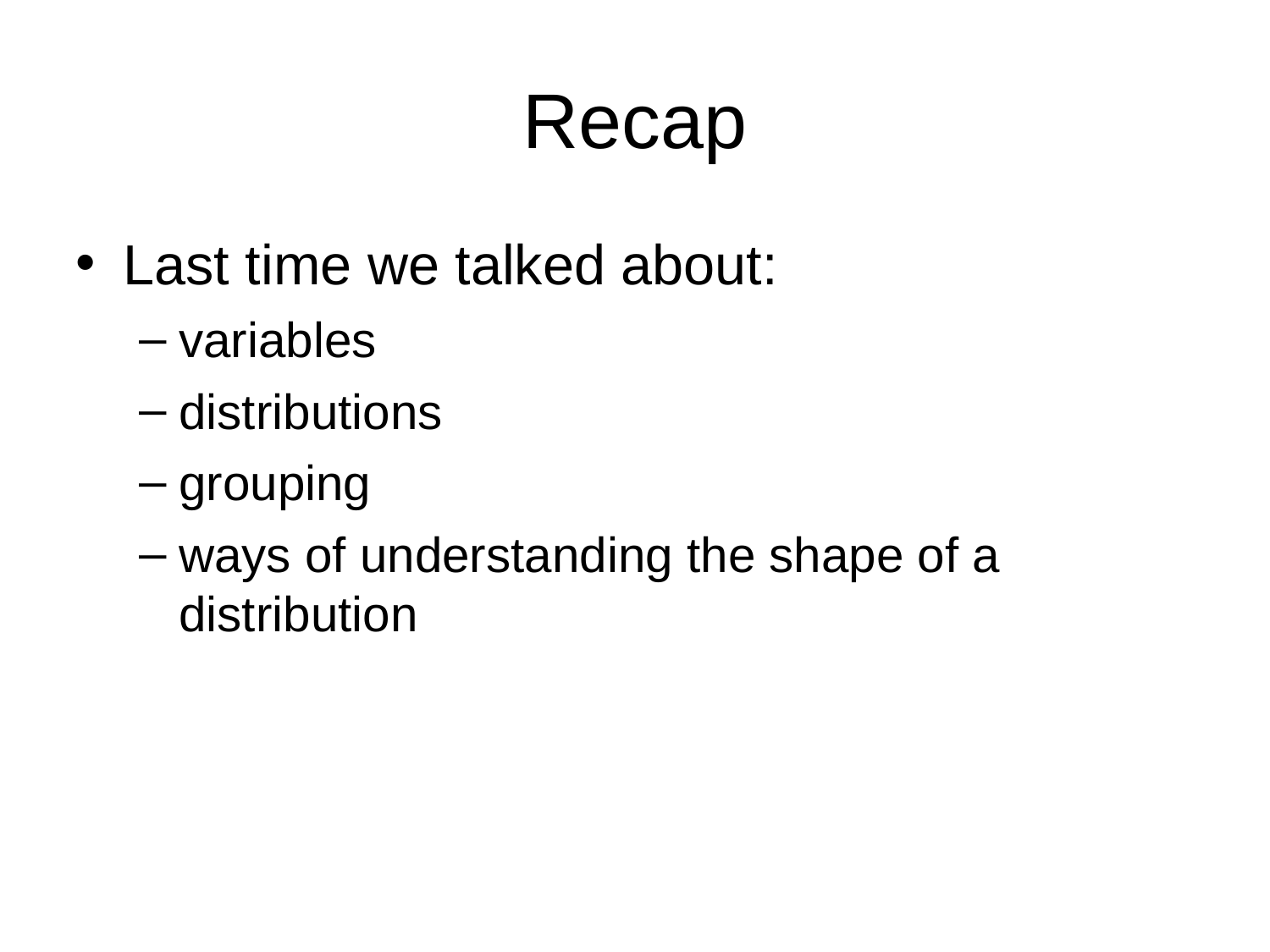

Recap
Last time we talked about:
variables
distributions
grouping
ways of understanding the shape of a distribution